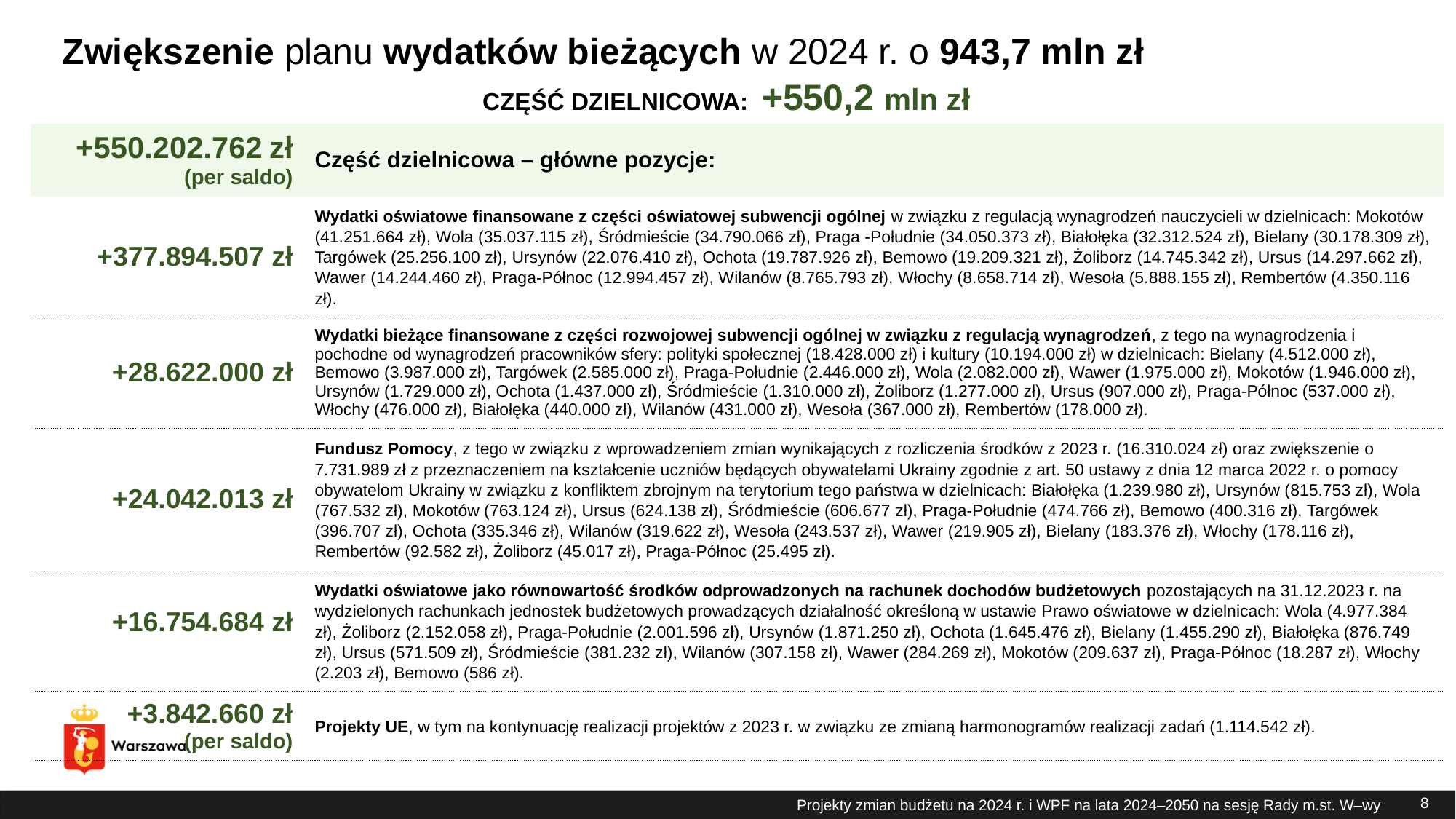

# Zwiększenie planu wydatków bieżących w 2024 r. o 943,7 mln zł
CZĘŚĆ DZIELNICOWA:  +550,2 mln zł
| +550.202.762 zł (per saldo) | Część dzielnicowa – główne pozycje: |
| --- | --- |
| +377.894.507 zł | Wydatki oświatowe finansowane z części oświatowej subwencji ogólnej w związku z regulacją wynagrodzeń nauczycieli w dzielnicach: Mokotów (41.251.664 zł), Wola (35.037.115 zł), Śródmieście (34.790.066 zł), Praga -Południe (34.050.373 zł), Białołęka (32.312.524 zł), Bielany (30.178.309 zł), Targówek (25.256.100 zł), Ursynów (22.076.410 zł), Ochota (19.787.926 zł), Bemowo (19.209.321 zł), Żoliborz (14.745.342 zł), Ursus (14.297.662 zł), Wawer (14.244.460 zł), Praga-Północ (12.994.457 zł), Wilanów (8.765.793 zł), Włochy (8.658.714 zł), Wesoła (5.888.155 zł), Rembertów (4.350.116 zł). |
| +28.622.000 zł | Wydatki bieżące finansowane z części rozwojowej subwencji ogólnej w związku z regulacją wynagrodzeń, z tego na wynagrodzenia i pochodne od wynagrodzeń pracowników sfery: polityki społecznej (18.428.000 zł) i kultury (10.194.000 zł) w dzielnicach: Bielany (4.512.000 zł), Bemowo (3.987.000 zł), Targówek (2.585.000 zł), Praga-Południe (2.446.000 zł), Wola (2.082.000 zł), Wawer (1.975.000 zł), Mokotów (1.946.000 zł), Ursynów (1.729.000 zł), Ochota (1.437.000 zł), Śródmieście (1.310.000 zł), Żoliborz (1.277.000 zł), Ursus (907.000 zł), Praga-Północ (537.000 zł), Włochy (476.000 zł), Białołęka (440.000 zł), Wilanów (431.000 zł), Wesoła (367.000 zł), Rembertów (178.000 zł). |
| +24.042.013 zł | Fundusz Pomocy, z tego w związku z wprowadzeniem zmian wynikających z rozliczenia środków z 2023 r. (16.310.024 zł) oraz zwiększenie o 7.731.989 zł z przeznaczeniem na kształcenie uczniów będących obywatelami Ukrainy zgodnie z art. 50 ustawy z dnia 12 marca 2022 r. o pomocy obywatelom Ukrainy w związku z konfliktem zbrojnym na terytorium tego państwa w dzielnicach: Białołęka (1.239.980 zł), Ursynów (815.753 zł), Wola (767.532 zł), Mokotów (763.124 zł), Ursus (624.138 zł), Śródmieście (606.677 zł), Praga-Południe (474.766 zł), Bemowo (400.316 zł), Targówek (396.707 zł), Ochota (335.346 zł), Wilanów (319.622 zł), Wesoła (243.537 zł), Wawer (219.905 zł), Bielany (183.376 zł), Włochy (178.116 zł), Rembertów (92.582 zł), Żoliborz (45.017 zł), Praga-Północ (25.495 zł). |
| +16.754.684 zł | Wydatki oświatowe jako równowartość środków odprowadzonych na rachunek dochodów budżetowych pozostających na 31.12.2023 r. na wydzielonych rachunkach jednostek budżetowych prowadzących działalność określoną w ustawie Prawo oświatowe w dzielnicach: Wola (4.977.384 zł), Żoliborz (2.152.058 zł), Praga-Południe (2.001.596 zł), Ursynów (1.871.250 zł), Ochota (1.645.476 zł), Bielany (1.455.290 zł), Białołęka (876.749 zł), Ursus (571.509 zł), Śródmieście (381.232 zł), Wilanów (307.158 zł), Wawer (284.269 zł), Mokotów (209.637 zł), Praga-Północ (18.287 zł), Włochy (2.203 zł), Bemowo (586 zł). |
| +3.842.660 zł (per saldo) | Projekty UE, w tym na kontynuację realizacji projektów z 2023 r. w związku ze zmianą harmonogramów realizacji zadań (1.114.542 zł). |
8
Projekty zmian budżetu na 2024 r. i WPF na lata 2024–2050 na sesję Rady m.st. W–wy